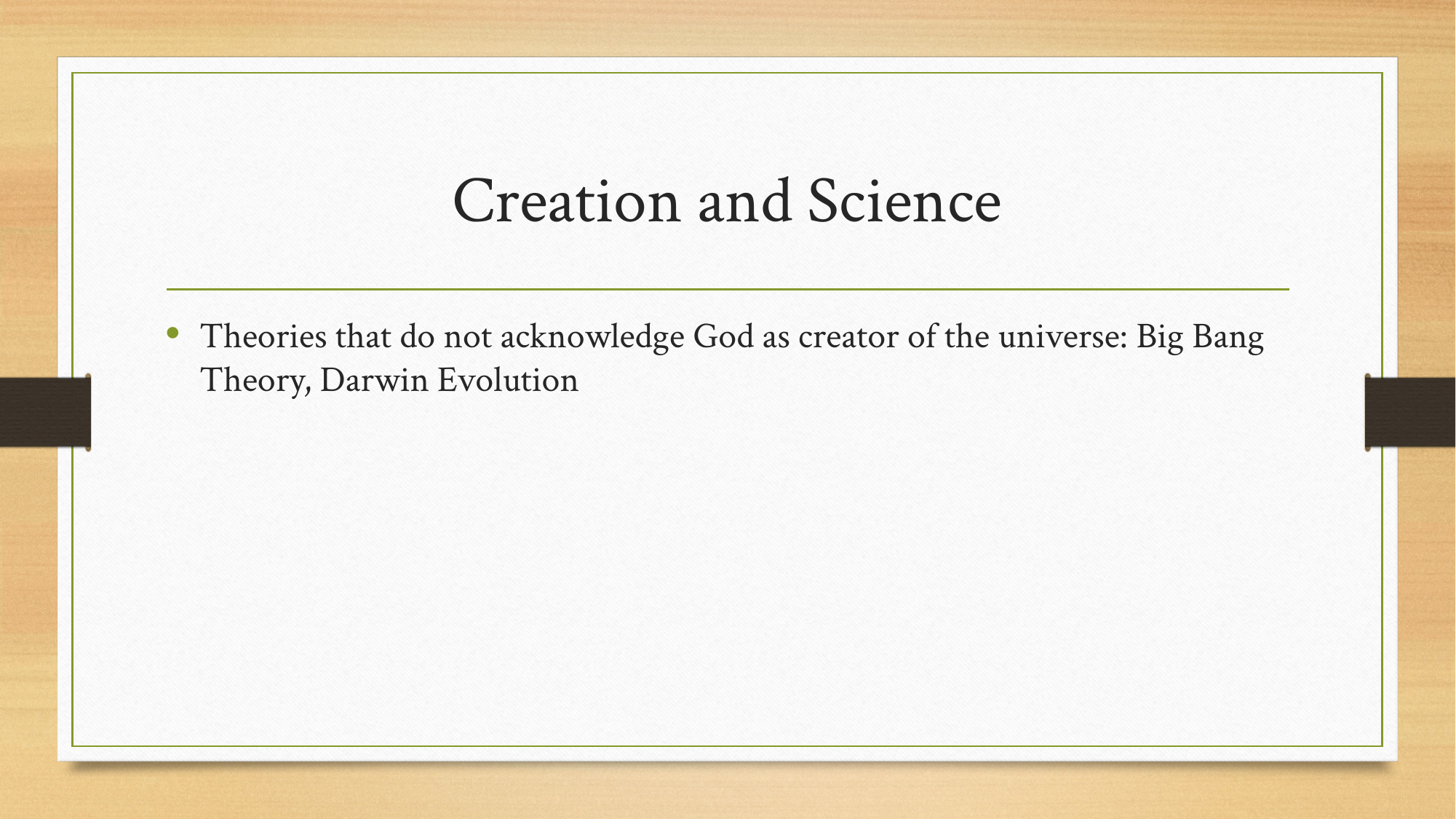

# Creation and Science
Theories that do not acknowledge God as creator of the universe: Big Bang Theory, Darwin Evolution